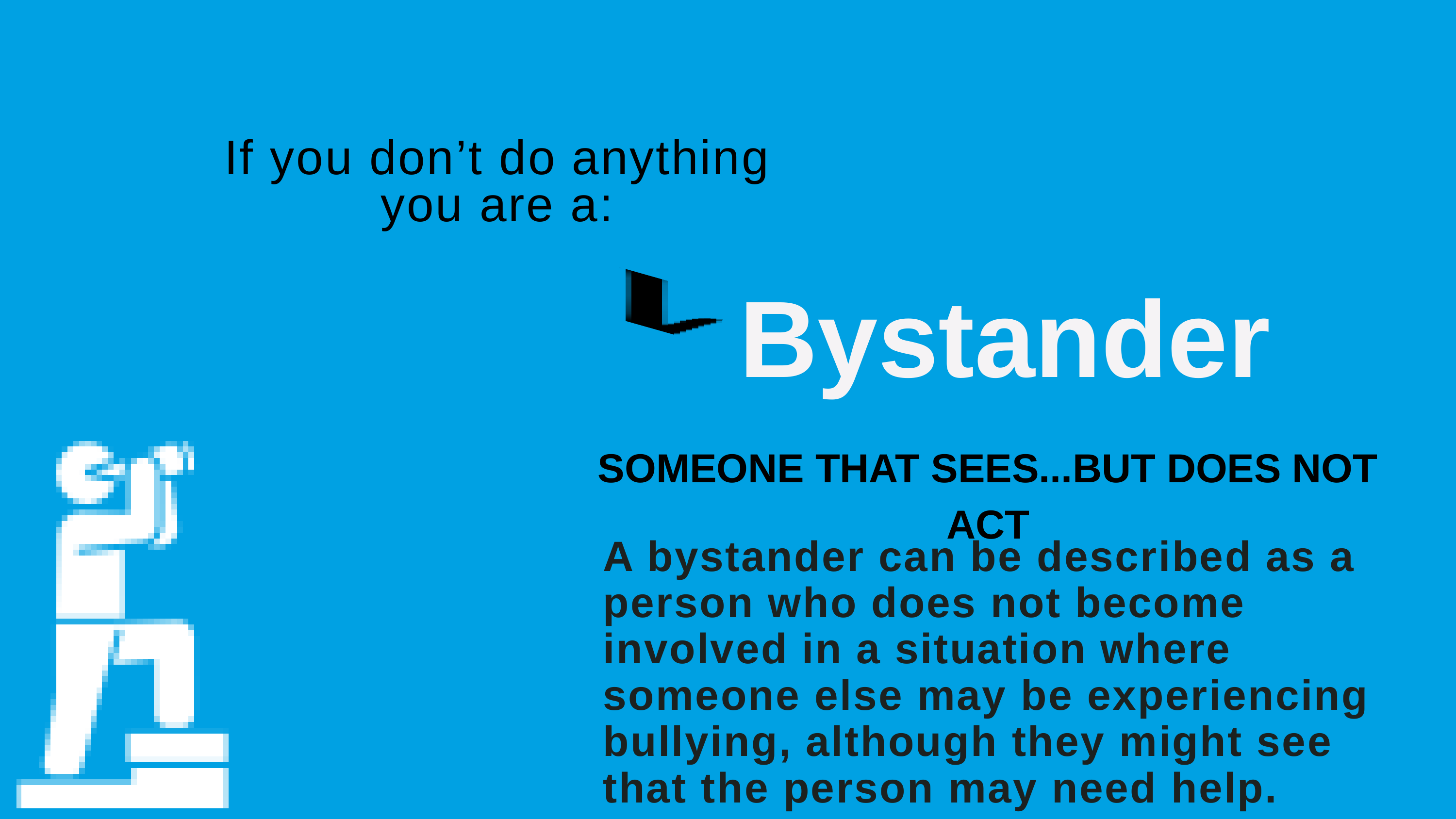

If you don’t do anything
you are a:

Bystander
SOMEONE THAT SEES...BUT DOES NOT ACT

A bystander can be described as a person who does not become involved in a situation where someone else may be experiencing bullying, although they might see that the person may need help.